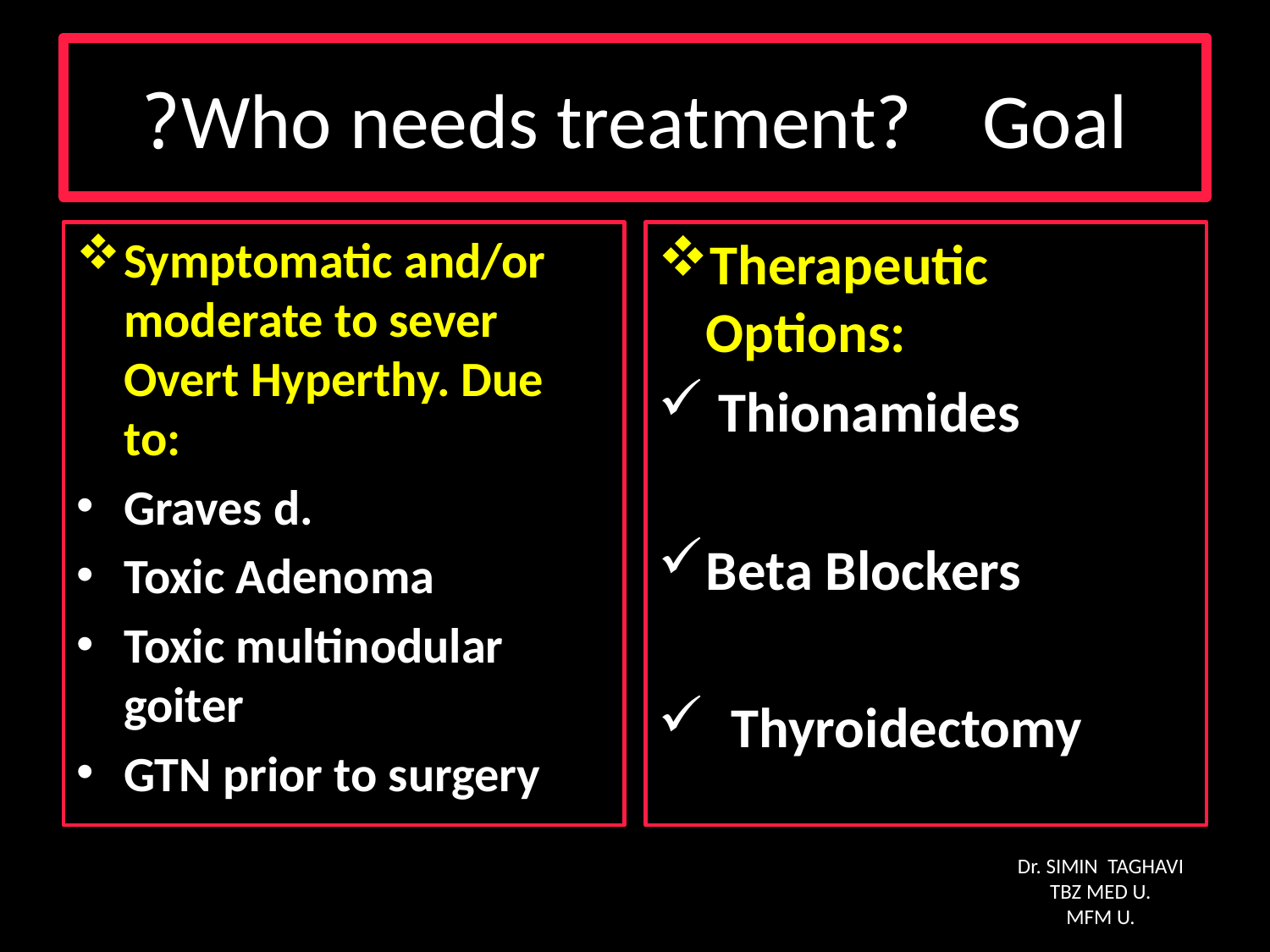

# Who needs treatment?    Goal?
Symptomatic and/or moderate to sever Overt Hyperthy. Due to:
Graves d.
Toxic Adenoma
Toxic multinodular goiter
GTN prior to surgery

Therapeutic Options:
 Thionamides

Beta Blockers

  Thyroidectomy
Dr. SIMIN  TAGHAVI
TBZ MED U.
MFM U.